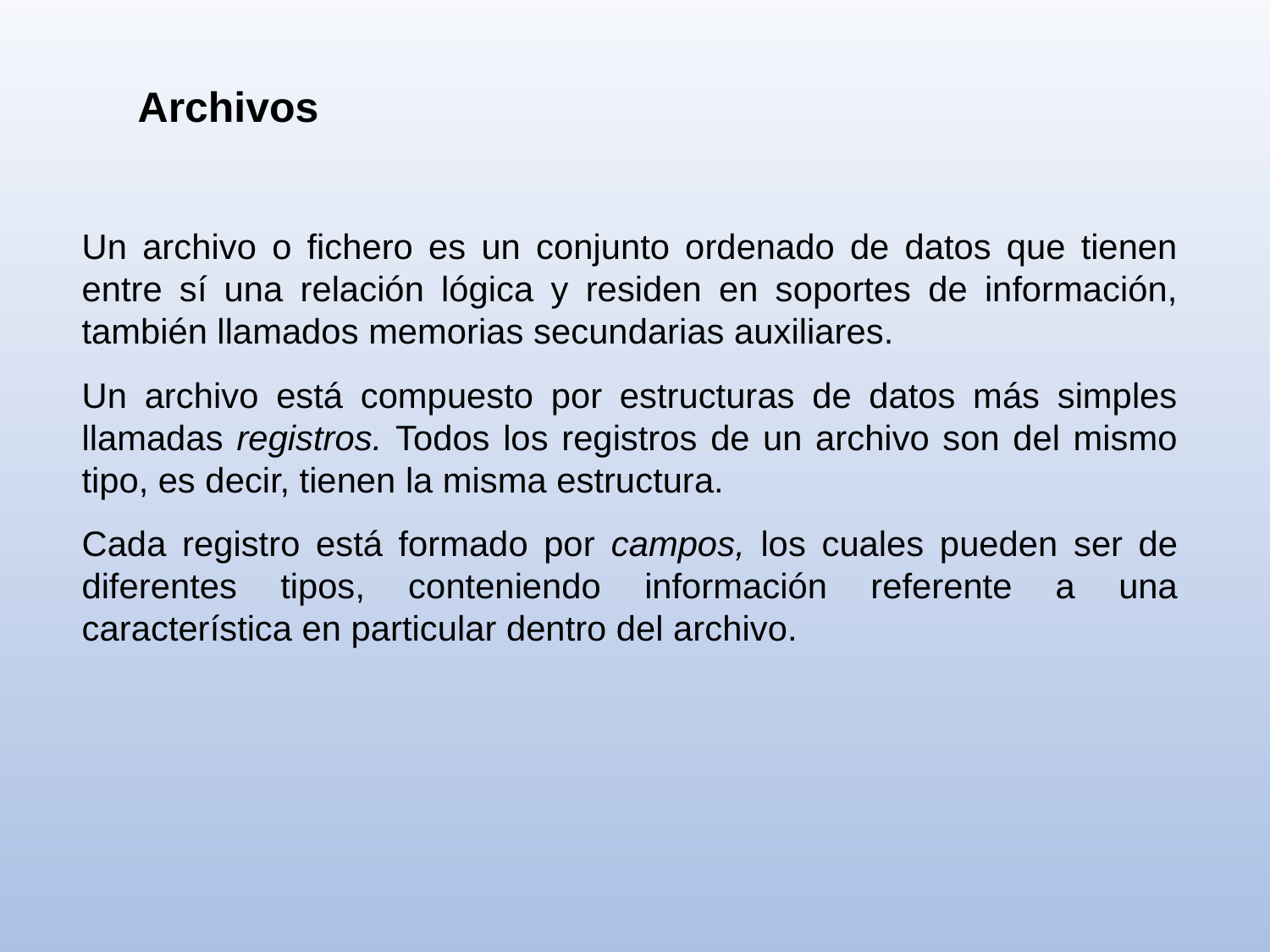

Archivos

Un archivo o fichero es un conjunto ordenado de datos que tienen entre sí una relación lógica y residen en soportes de información, también llamados memorias secundarias auxiliares.
Un archivo está compuesto por estructuras de datos más simples llamadas registros. Todos los registros de un archivo son del mismo tipo, es decir, tienen la misma estructura.
Cada registro está formado por campos, los cuales pueden ser de diferentes tipos, conteniendo información referente a una característica en particular dentro del archivo.